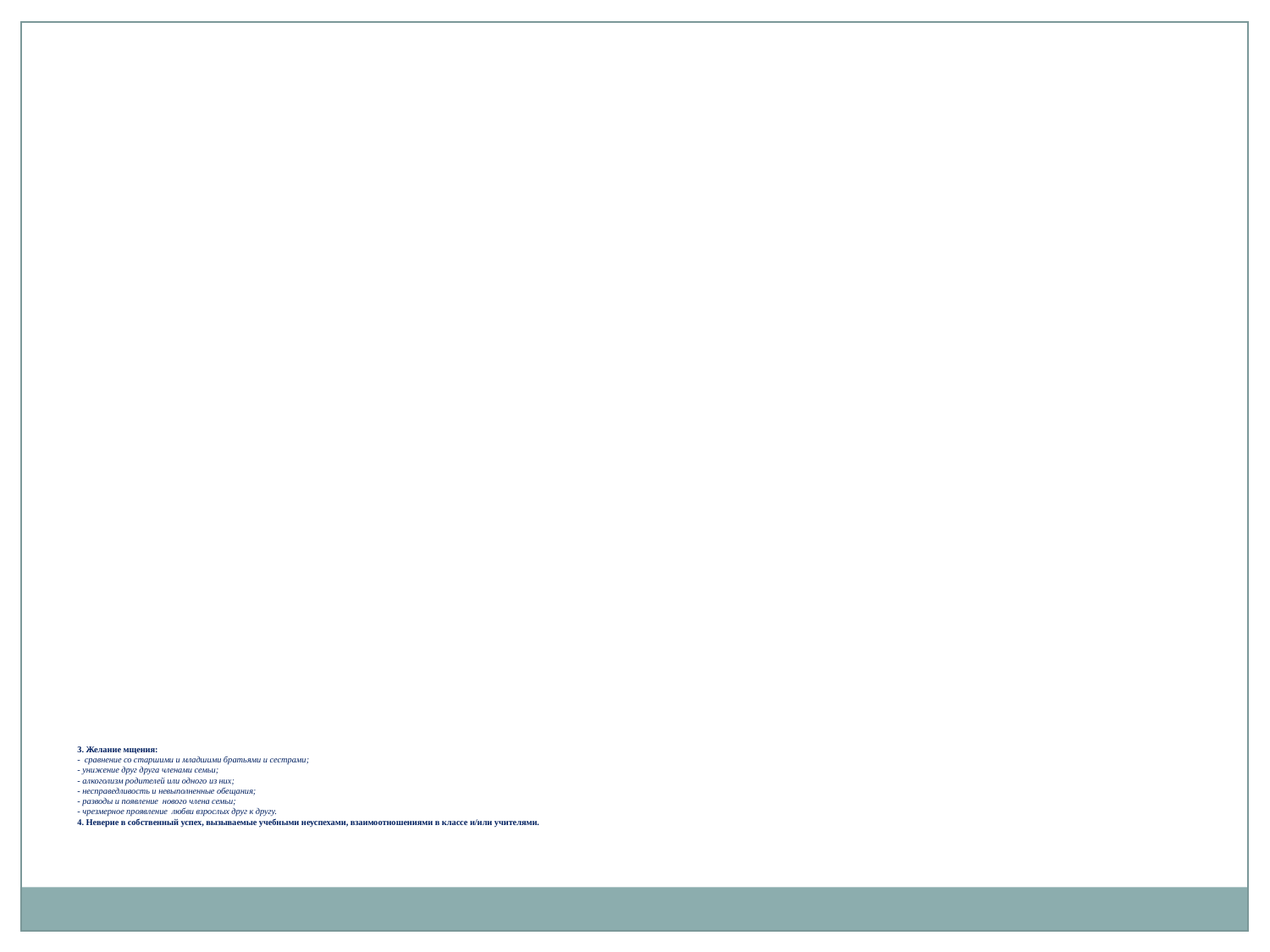

3. Желание мщения:
-  сравнение со старшими и младшими братьями и сестрами;
- унижение друг друга членами семьи;
- алкоголизм родителей или одного из них;
- несправедливость и невыполненные обещания;
- разводы и появление  нового члена семьи;
- чрезмерное проявление  любви взрослых друг к другу.
4. Неверие в собственный успех, вызываемые учебными неуспехами, взаимоотношениями в классе и/или учителями.